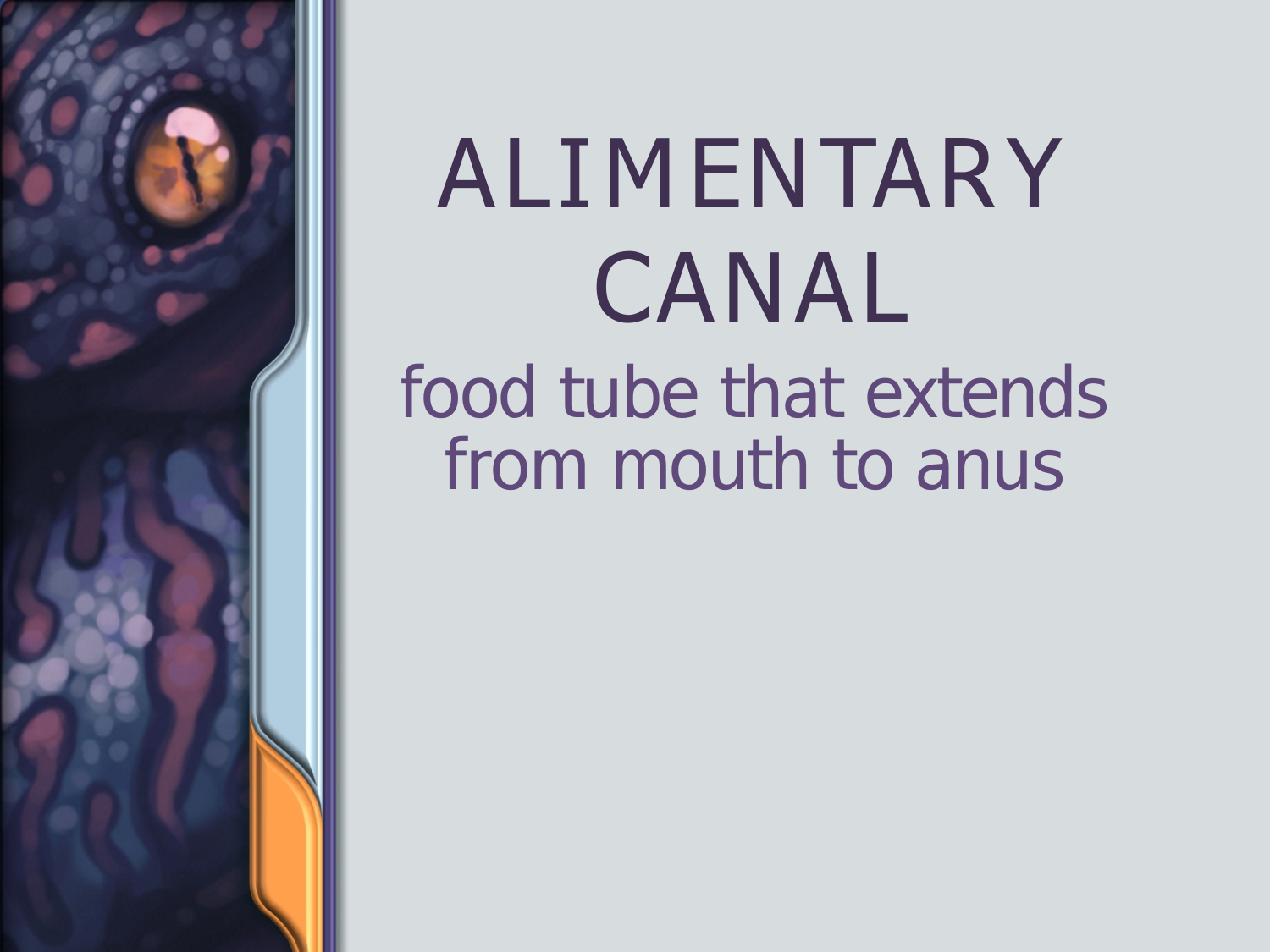

# Alimentary Canal
food tube that extends from mouth to anus